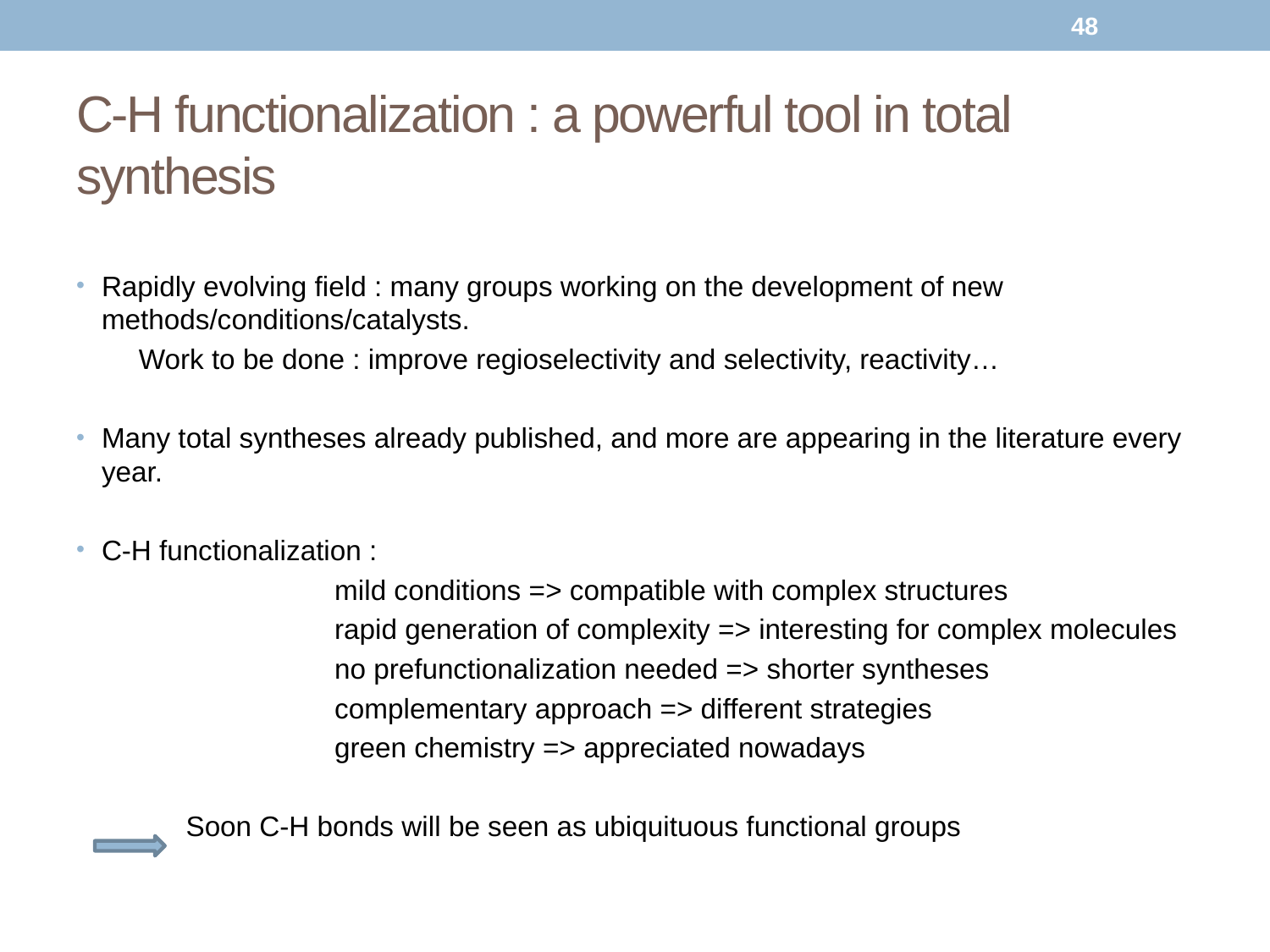

48
# C-H functionalization : a powerful tool in total synthesis

Rapidly evolving field : many groups working on the development of new methods/conditions/catalysts.
        Work to be done : improve regioselectivity and selectivity, reactivity…

Many total syntheses already published, and more are appearing in the literature every year.

C-H functionalization :
                                 mild conditions => compatible with complex structures
                                 rapid generation of complexity => interesting for complex molecules
                                 no prefunctionalization needed => shorter syntheses
                                 complementary approach => different strategies
                                 green chemistry => appreciated nowadays

              Soon C-H bonds will be seen as ubiquituous functional groups